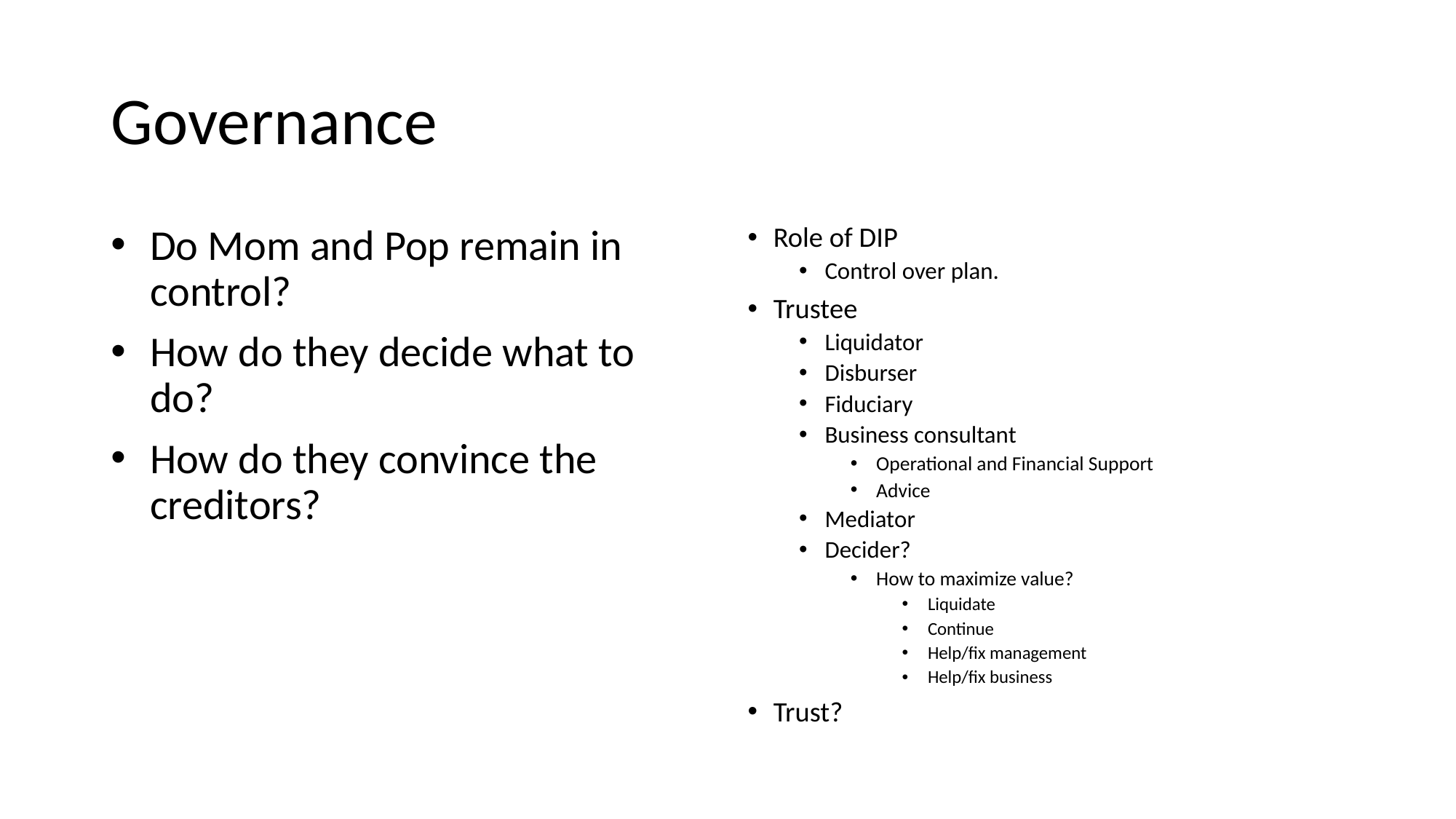

# Governance
Do Mom and Pop remain in control?
How do they decide what to do?
How do they convince the creditors?
Role of DIP
Control over plan.
Trustee
Liquidator
Disburser
Fiduciary
Business consultant
Operational and Financial Support
Advice
Mediator
Decider?
How to maximize value?
Liquidate
Continue
Help/fix management
Help/fix business
Trust?